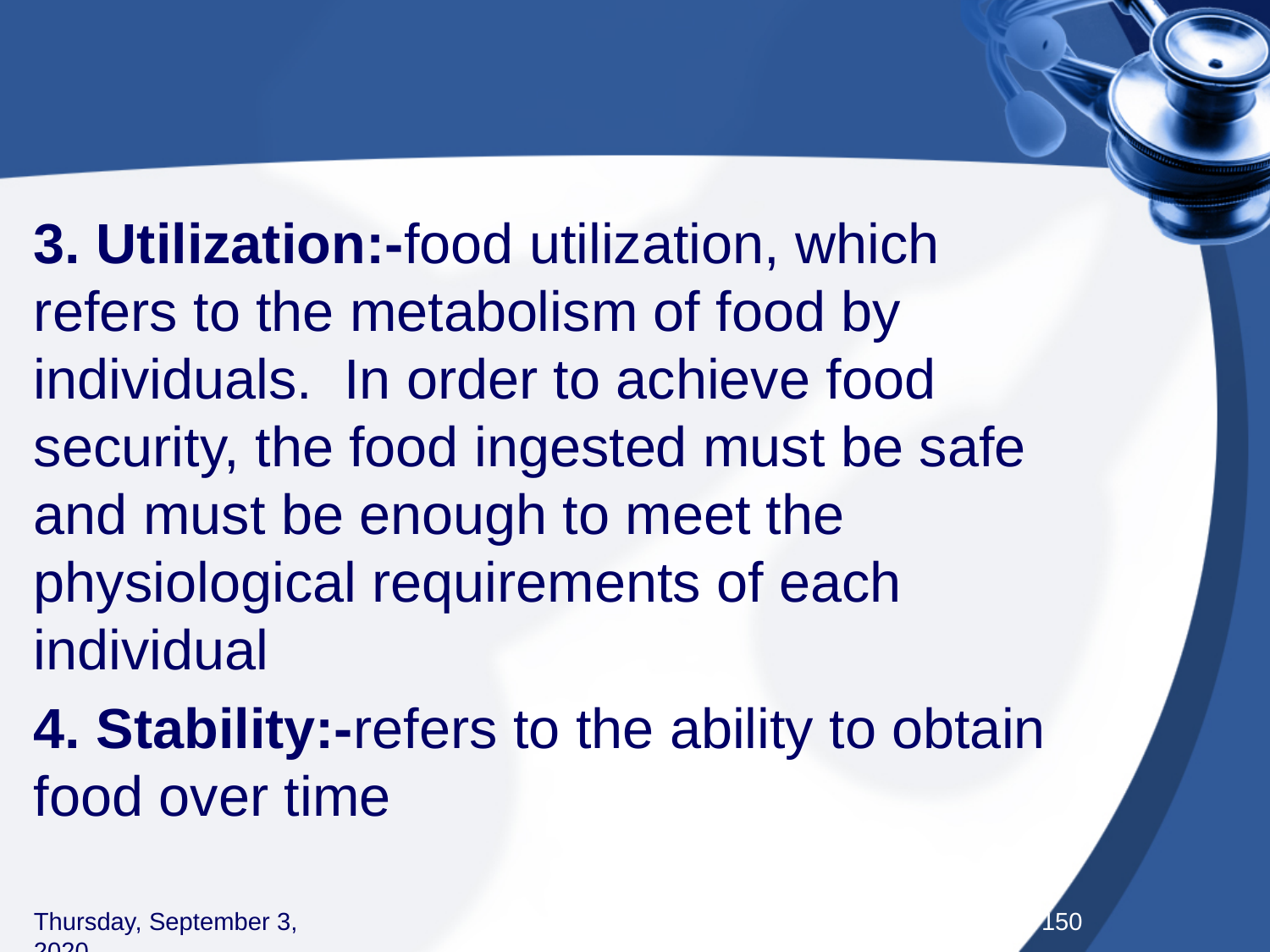

#
3. Utilization:-food utilization, which refers to the metabolism of food by individuals.  In order to achieve food security, the food ingested must be safe and must be enough to meet the physiological requirements of each individual
4. Stability:-refers to the ability to obtain food over time
Thursday, September 3, 2020

150